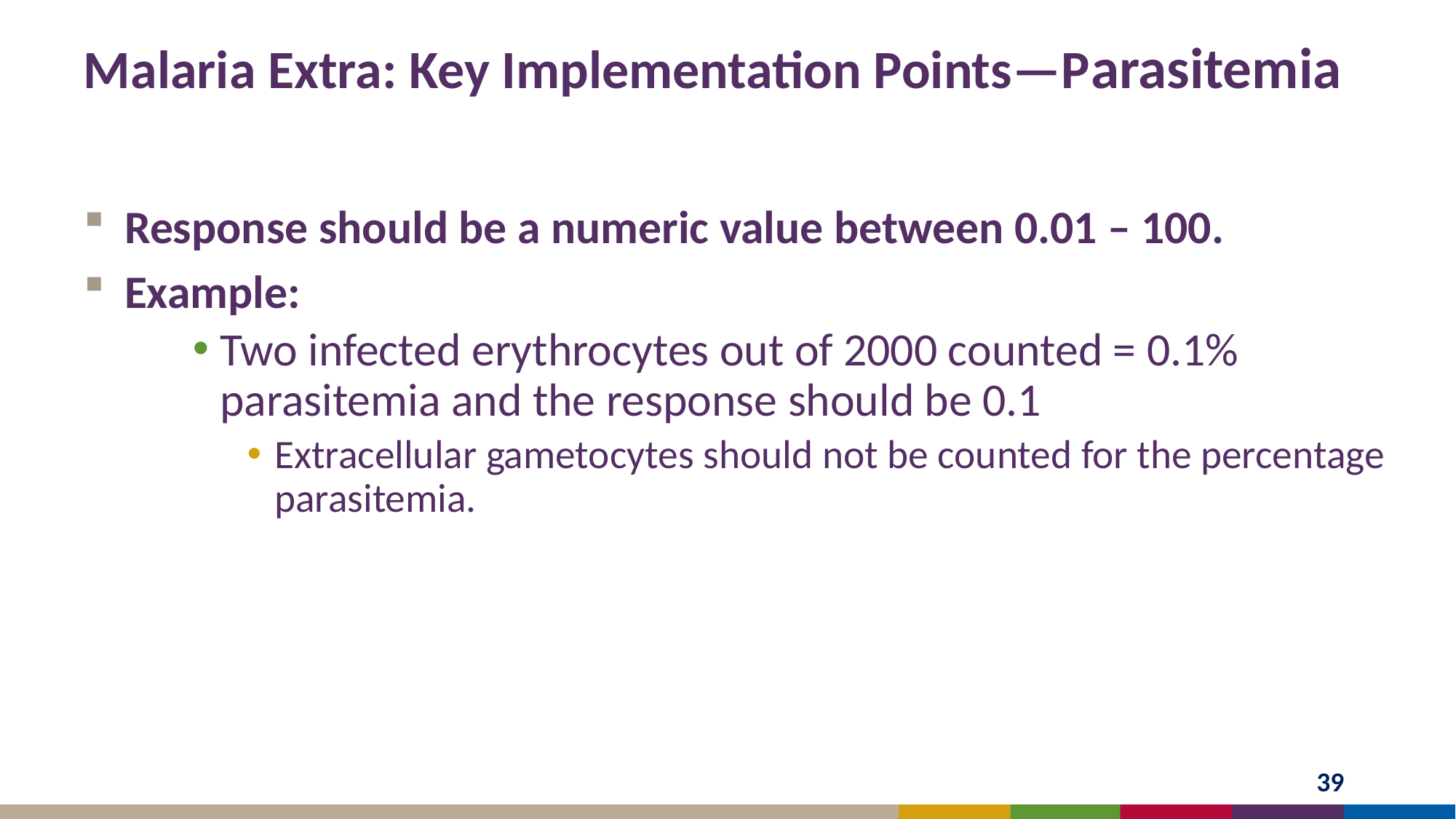

# Malaria Extra: Key Implementation Points—Parasitemia
Response should be a numeric value between 0.01 – 100.
Example:
Two infected erythrocytes out of 2000 counted = 0.1% parasitemia and the response should be 0.1
Extracellular gametocytes should not be counted for the percentage parasitemia.

39